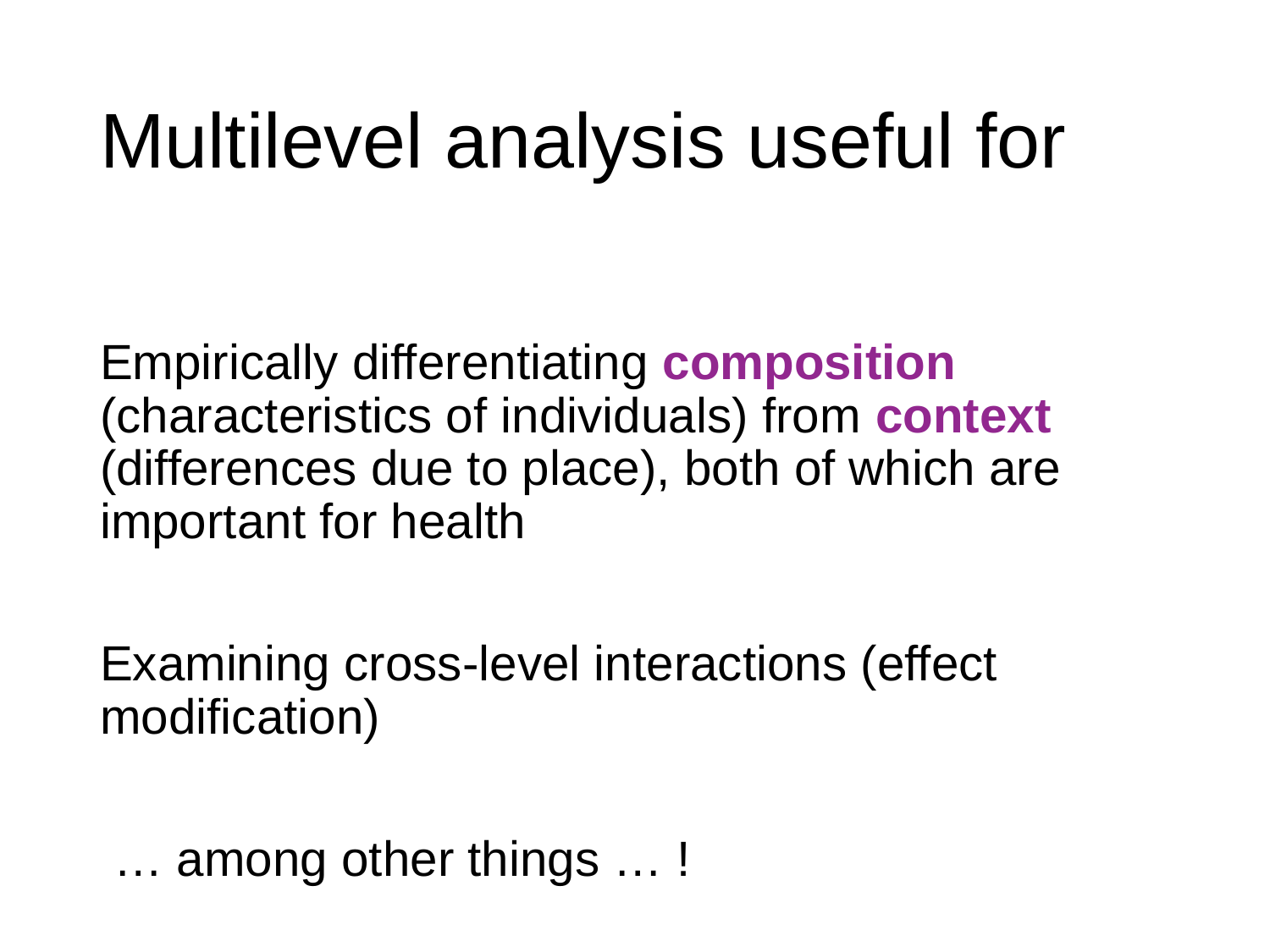

# Multilevel analysis useful for

Empirically differentiating composition (characteristics of individuals) from context (differences due to place), both of which are important for health

Examining cross-level interactions (effect modification)

 … among other things … !